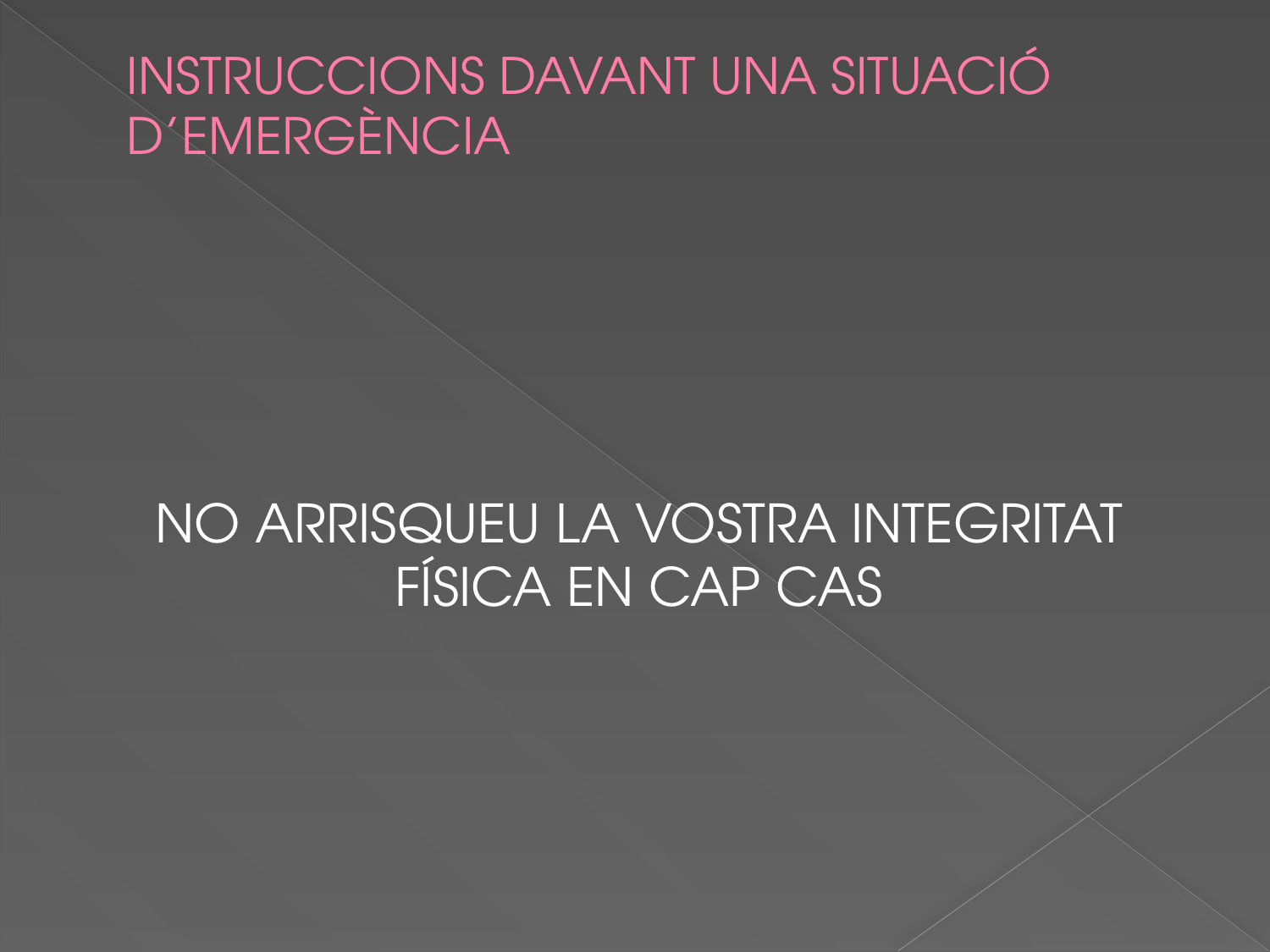

# INSTRUCCIONS DAVANT UNA SITUACIÓ D’EMERGÈNCIA

NO ARRISQUEU LA VOSTRA INTEGRITAT FÍSICA EN CAP CAS